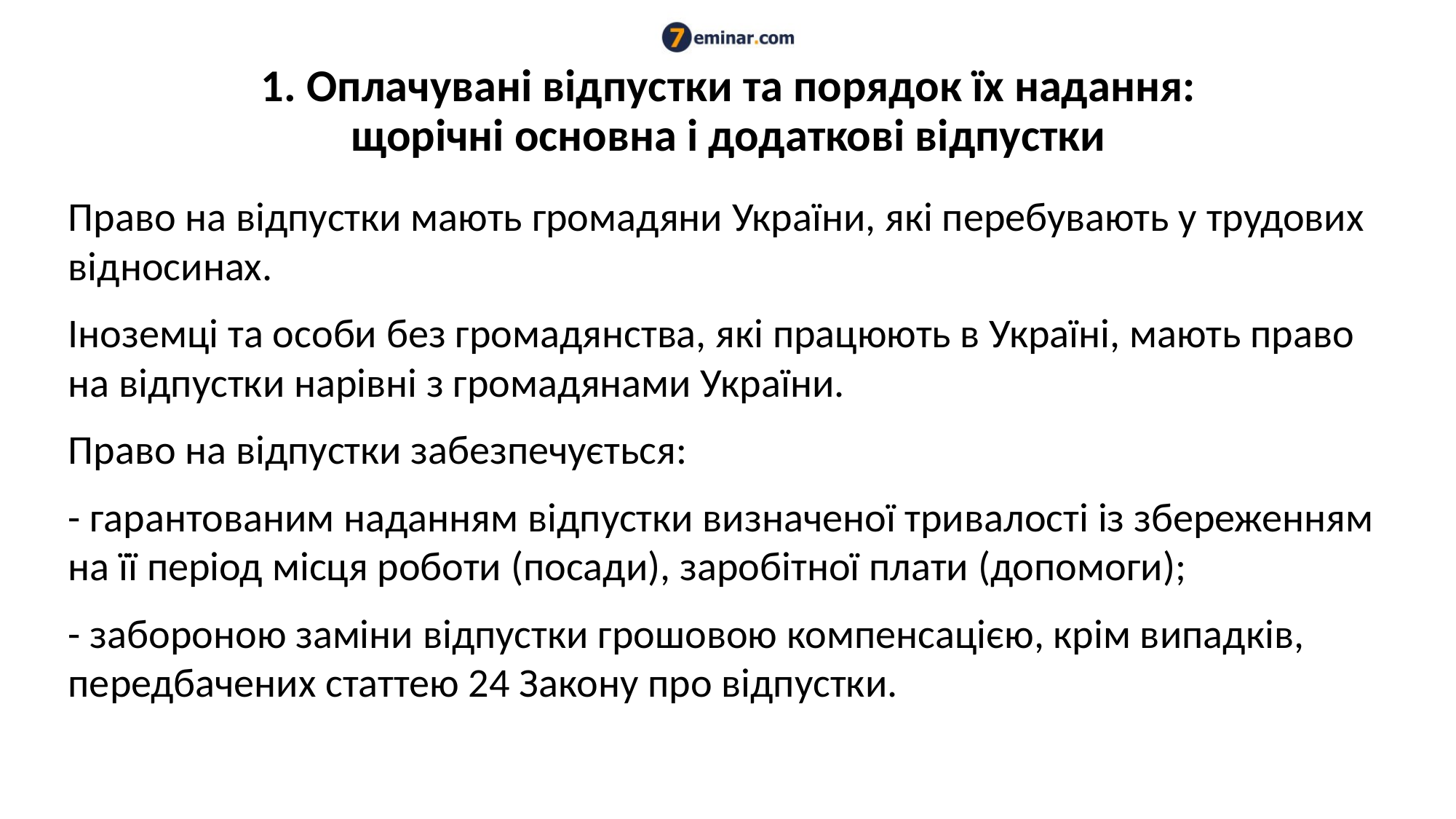

# 1. Оплачувані відпустки та порядок їх надання: щорічні основна і додаткові відпустки
Право на відпустки мають громадяни України, які перебувають у трудових відносинах.
Іноземці та особи без громадянства, які працюють в Україні, мають право на відпустки нарівні з громадянами України.
Право на відпустки забезпечується:
- гарантованим наданням відпустки визначеної тривалості із збереженням на її період місця роботи (посади), заробітної плати (допомоги);
- забороною заміни відпустки грошовою компенсацією, крім випадків, передбачених статтею 24 Закону про відпустки.
6